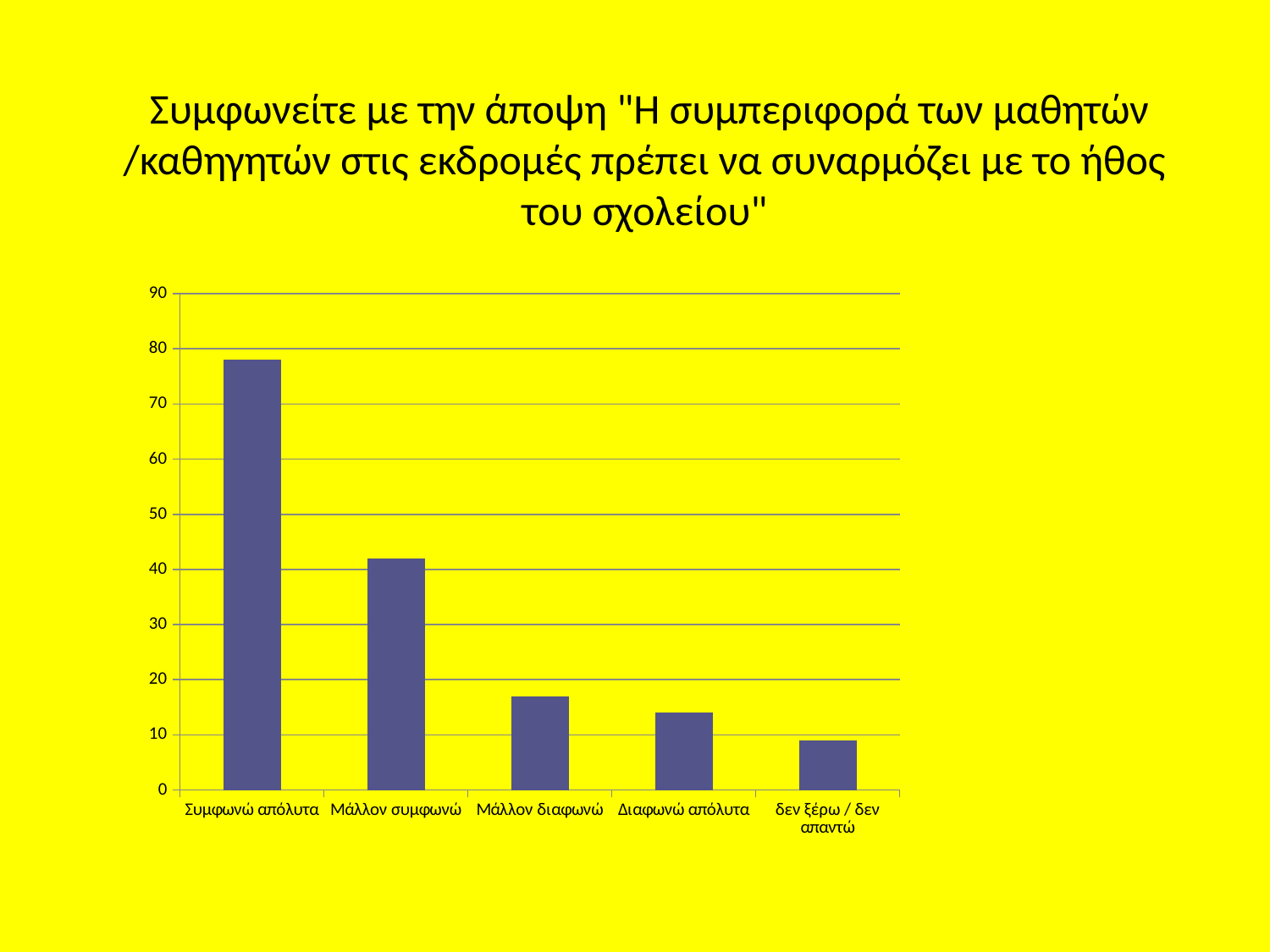

# Συμφωνείτε με την άποψη "Η συμπεριφορά των μαθητών /καθηγητών στις εκδρομές πρέπει να συναρμόζει με το ήθος του σχολείου"

### Chart

| Category |  |
|---|---|
| Συμφωνώ απόλυτα | 78.0 |
| Μάλλον συμφωνώ | 42.0 |
| Μάλλον διαφωνώ | 17.0 |
| Διαφωνώ απόλυτα | 14.0 |
| δεν ξέρω / δεν απαντώ | 9.0 |